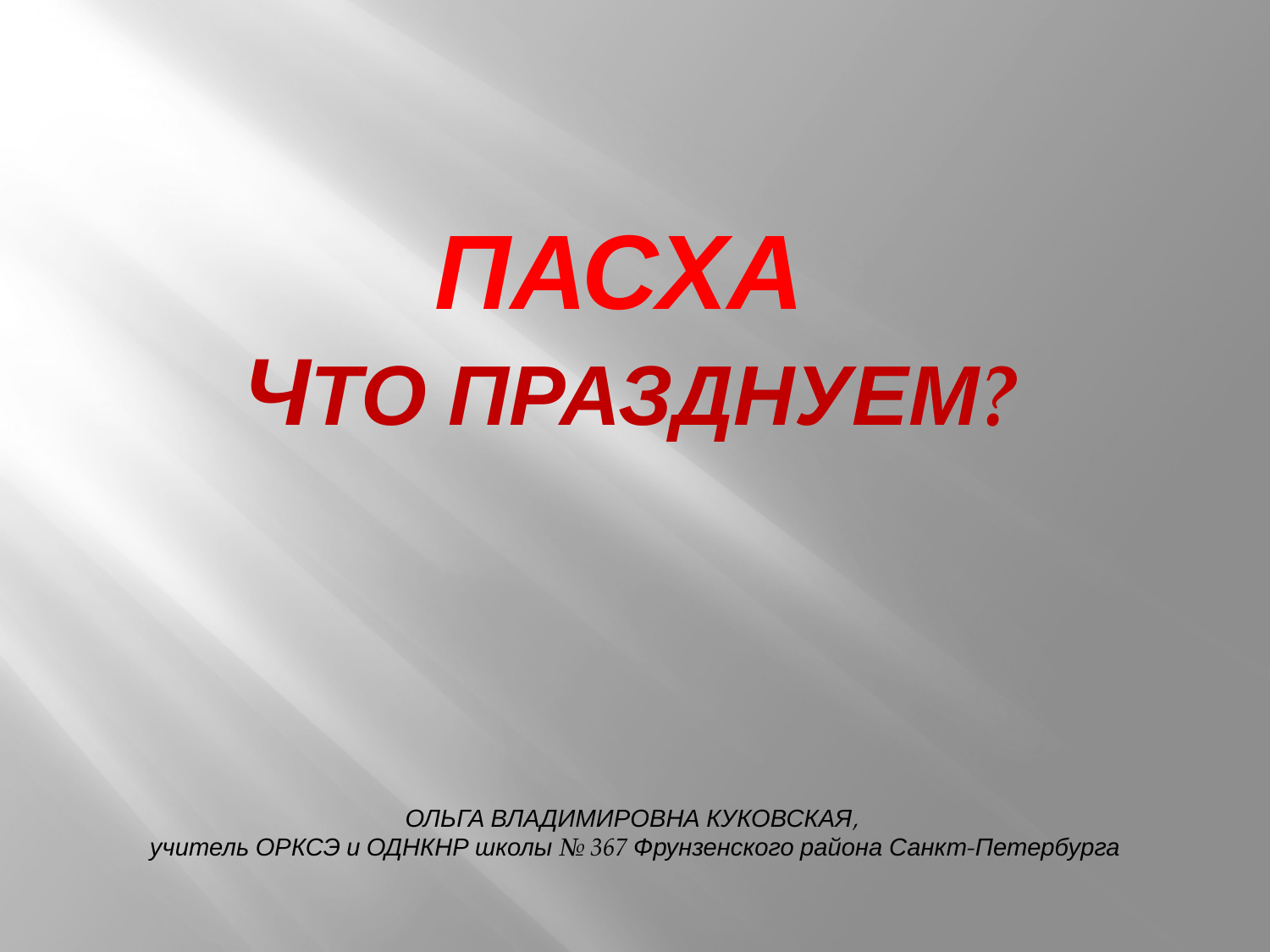

# ПАСХА ЧТО ПРАЗДНУЕМ?
ОЛЬГА ВЛАДИМИРОВНА КУКОВСКАЯ,
учитель ОРКСЭ и ОДНКНР школы № 367 Фрунзенского района Санкт-Петербурга